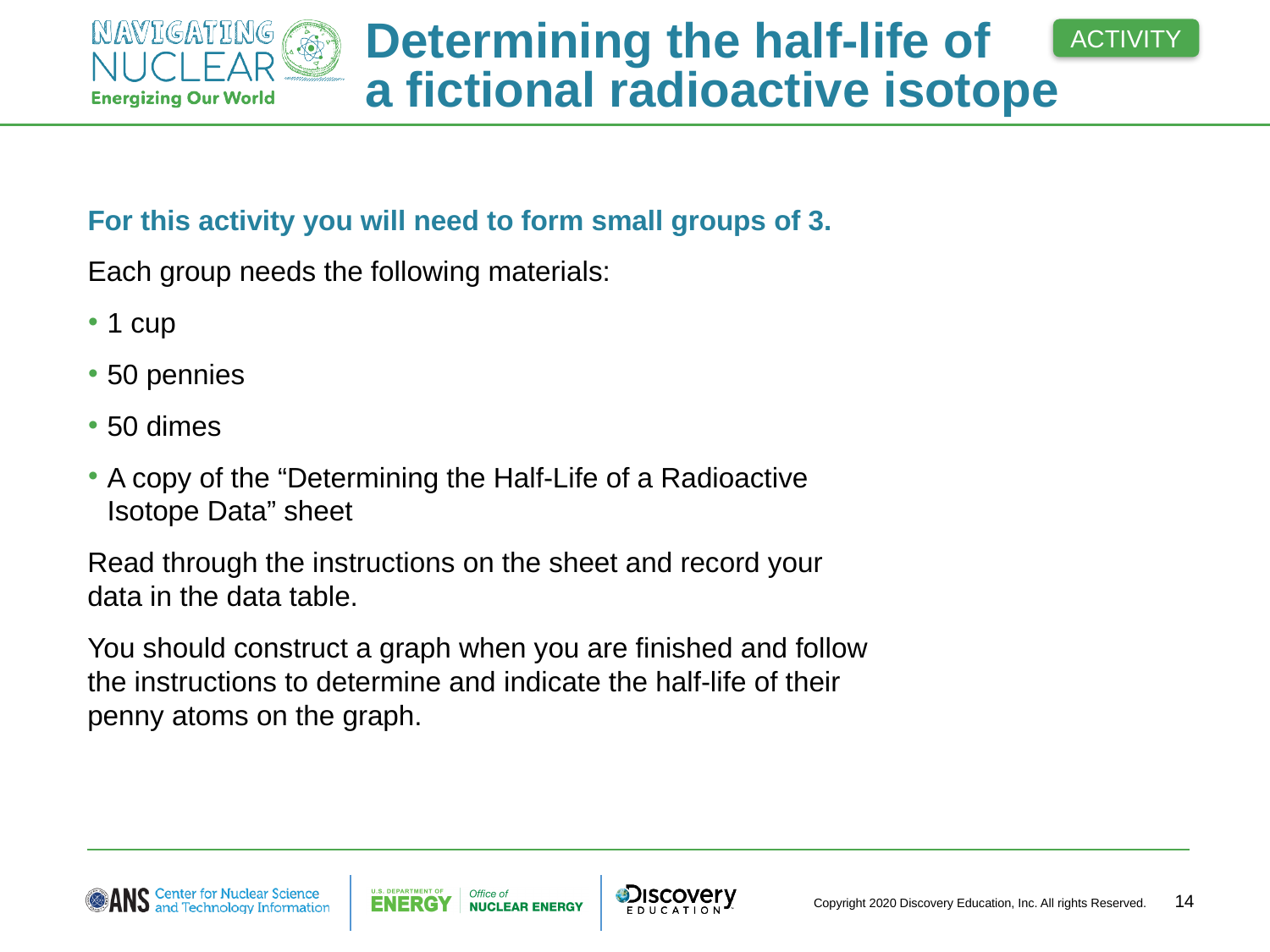

# Determining the half-life of a fictional radioactive isotope
ACTIVITY

1 cup
50 pennies
50 dimes
A copy of the “Determining the Half-Life of a Radioactive Isotope Data” sheet
Read through the instructions on the sheet and record your data in the data table.
You should construct a graph when you are finished and follow the instructions to determine and indicate the half-life of their penny atoms on the graph.

For this activity you will need to form small groups of 3.
Each group needs the following materials: